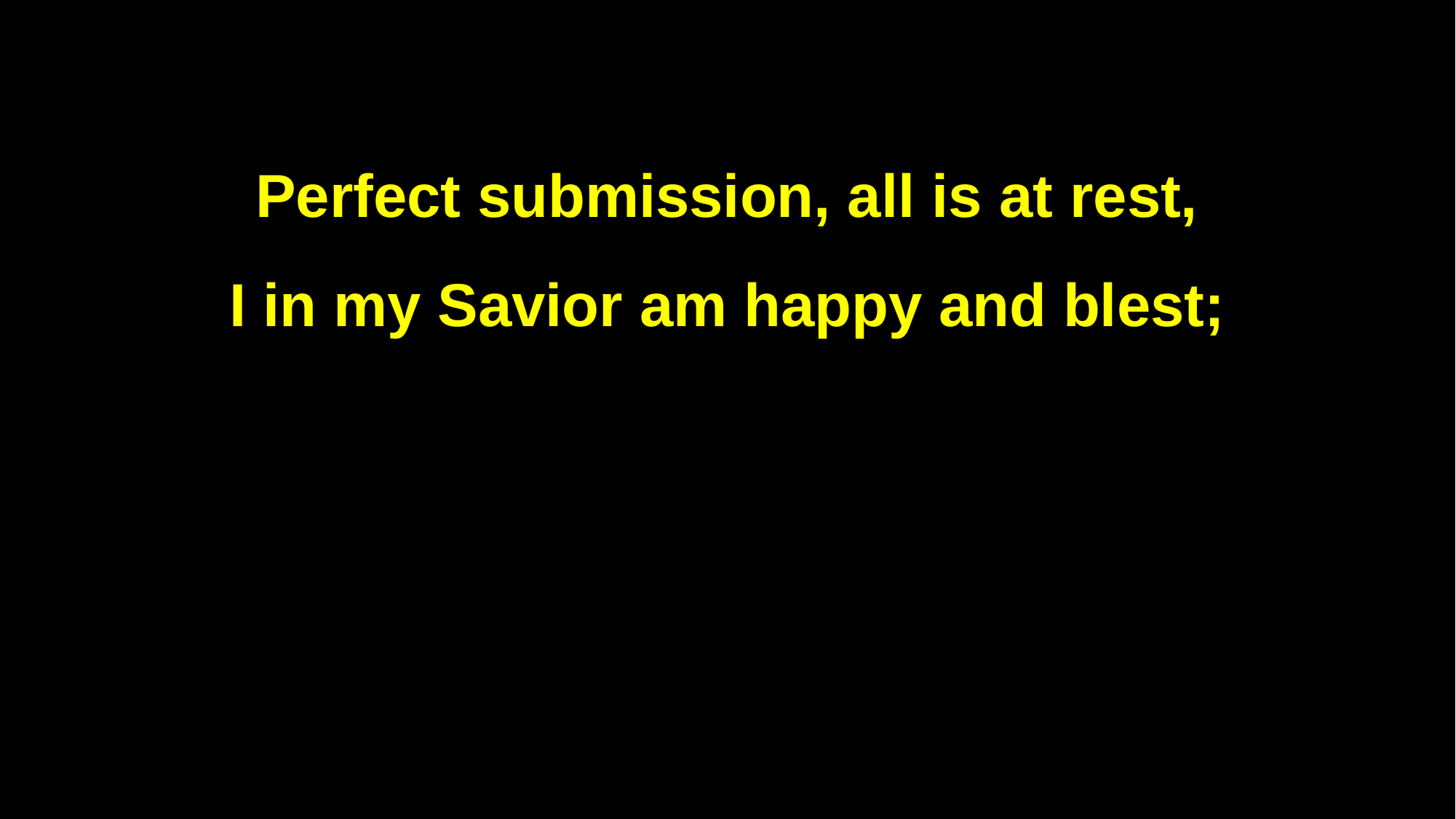

Perfect submission, all is at rest,
I in my Savior am happy and blest;